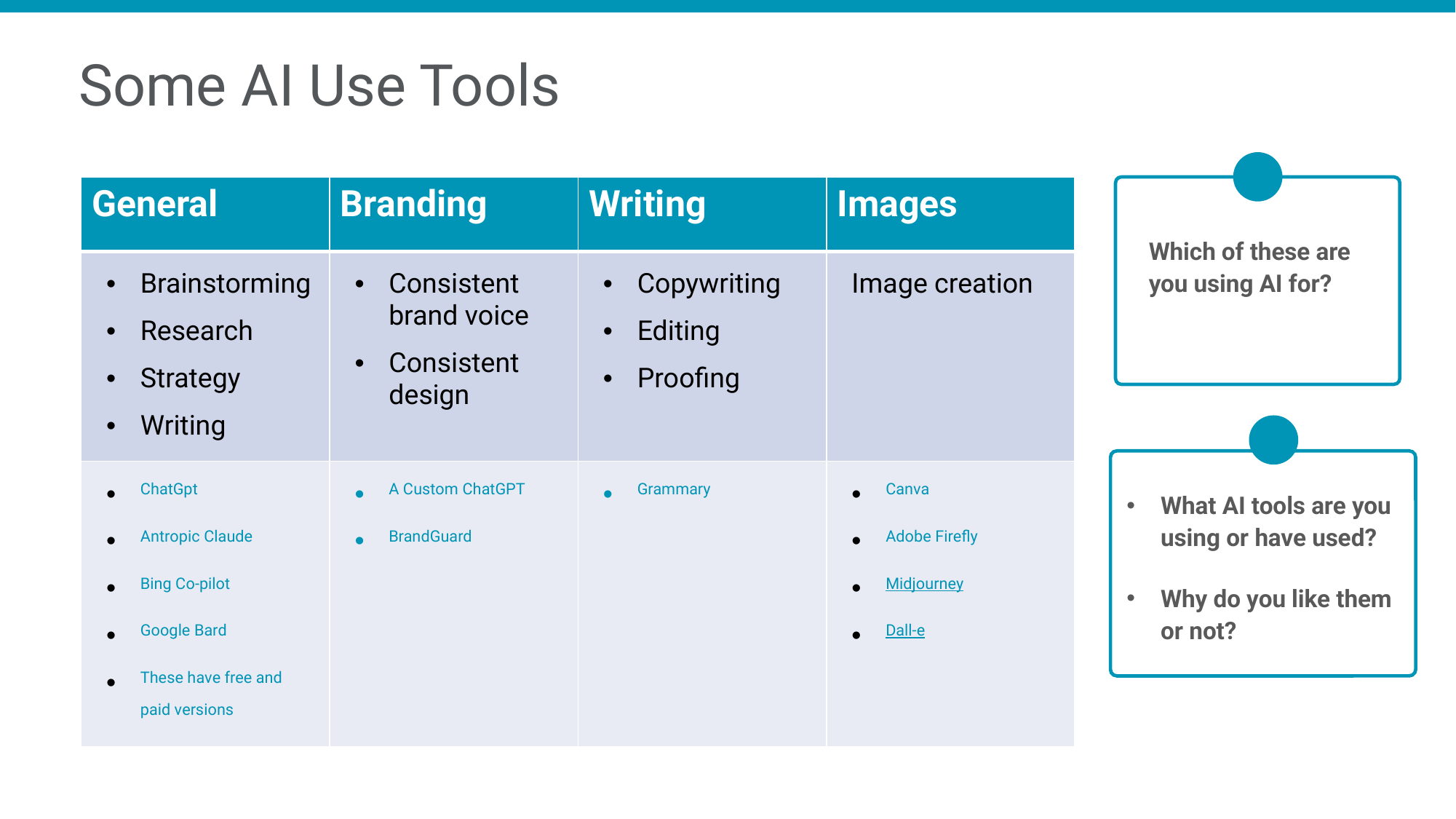

Some AI Use Tools

| General | Branding | Writing | Images |
| --- | --- | --- | --- |
| Brainstorming Research Strategy Writing | Consistent brand voice Consistent design | Copywriting Editing Proofing | Image creation |
| ChatGpt  Antropic Claude  Bing Co-pilot Google Bard These have free and paid versions | A Custom ChatGPT  BrandGuard | Grammary | Canva Adobe Firefly Midjourney Dall-e |
Which of these are you using AI for?

What AI tools are you using or have used?
Why do you like them or not?